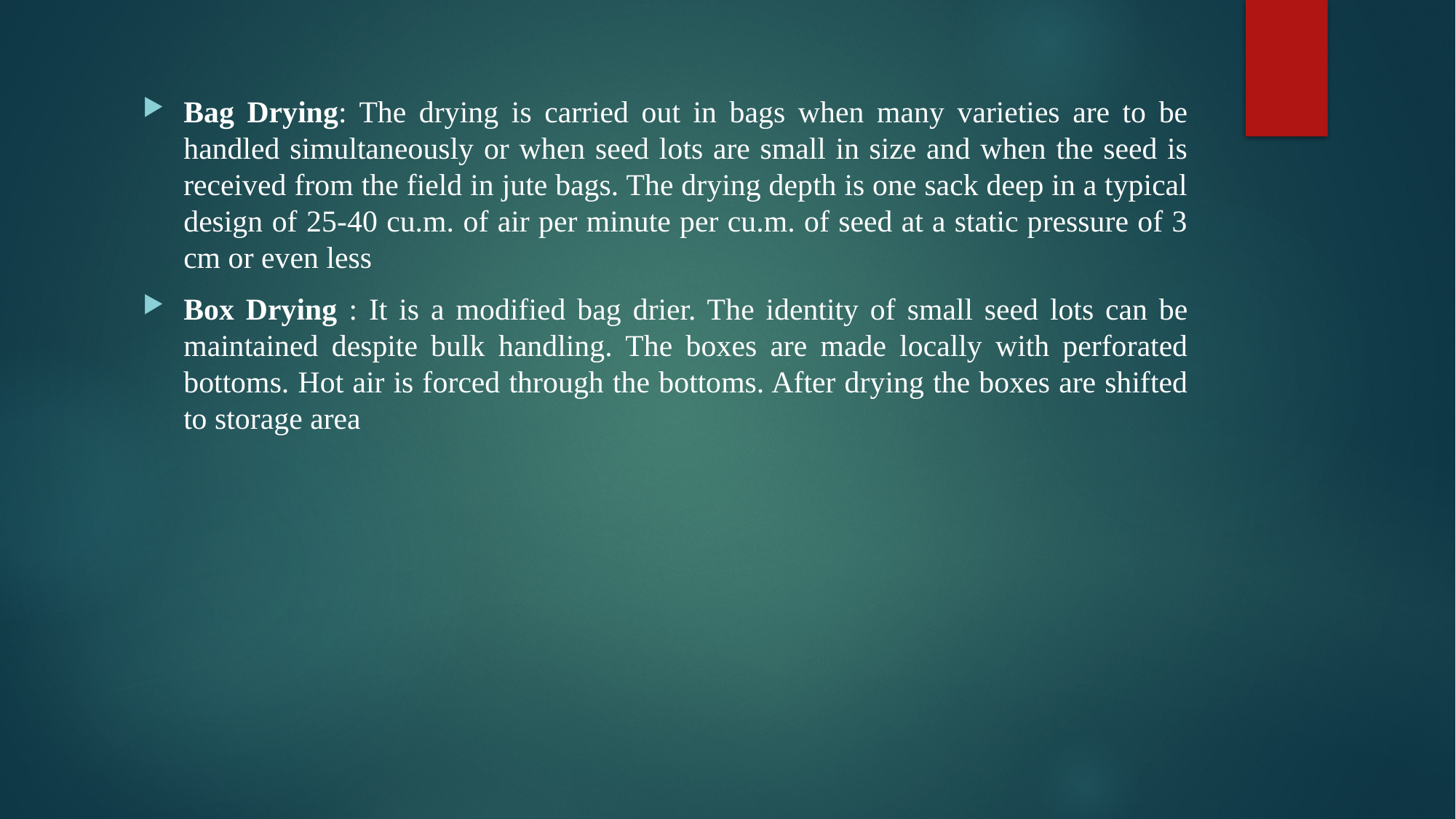

Bag Drying: The drying is carried out in bags when many varieties are to be handled simultaneously or when seed lots are small in size and when the seed is received from the field in jute bags. The drying depth is one sack deep in a typical design of 25-40 cu.m. of air per minute per cu.m. of seed at a static pressure of 3 cm or even less
Box Drying : It is a modified bag drier. The identity of small seed lots can be maintained despite bulk handling. The boxes are made locally with perforated bottoms. Hot air is forced through the bottoms. After drying the boxes are shifted to storage area